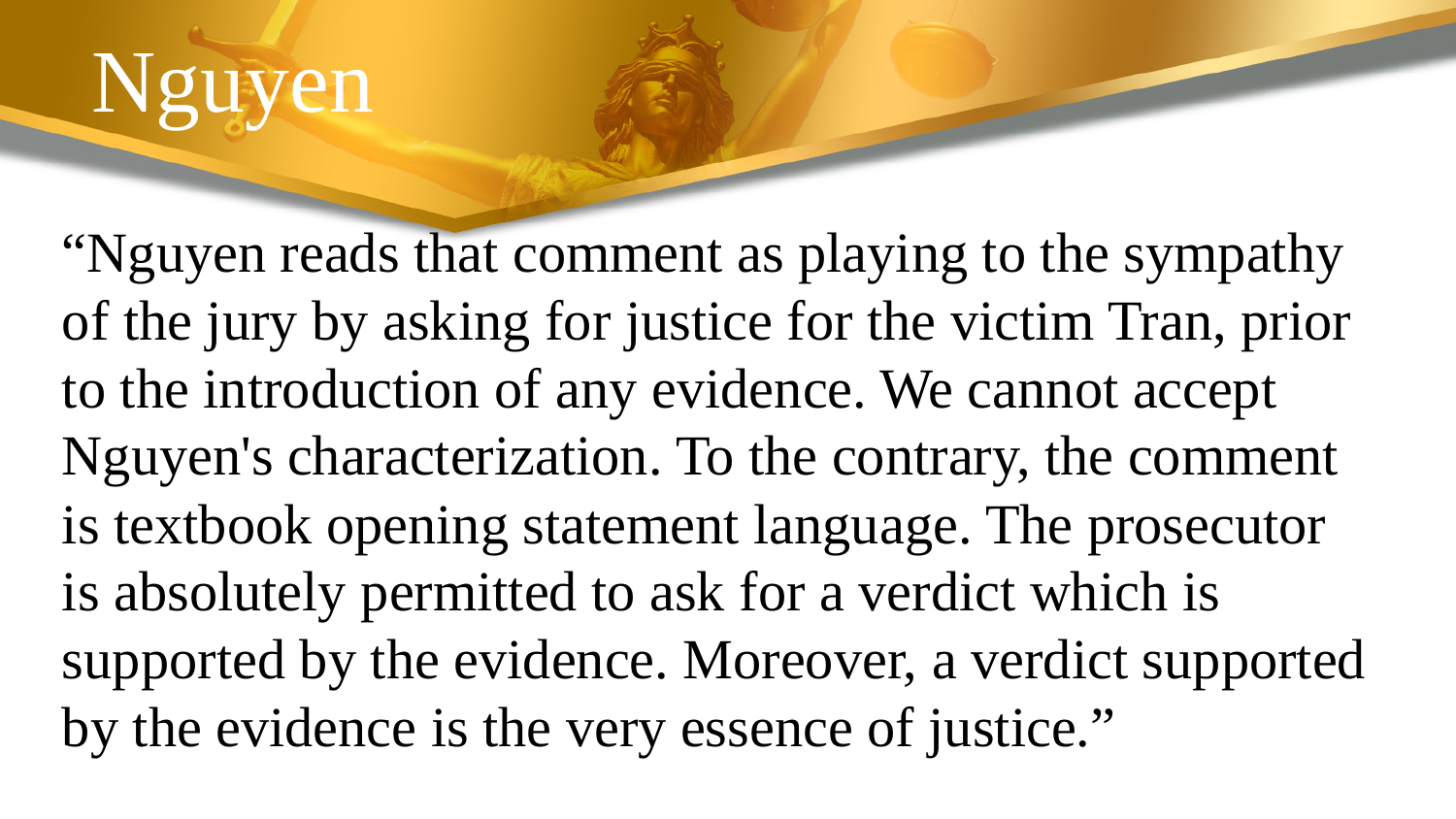

# Nguyen
“Nguyen reads that comment as playing to the sympathy of the jury by asking for justice for the victim Tran, prior to the introduction of any evidence. We cannot accept Nguyen's characterization. To the contrary, the comment is textbook opening statement language. The prosecutor is absolutely permitted to ask for a verdict which is supported by the evidence. Moreover, a verdict supported by the evidence is the very essence of justice.”